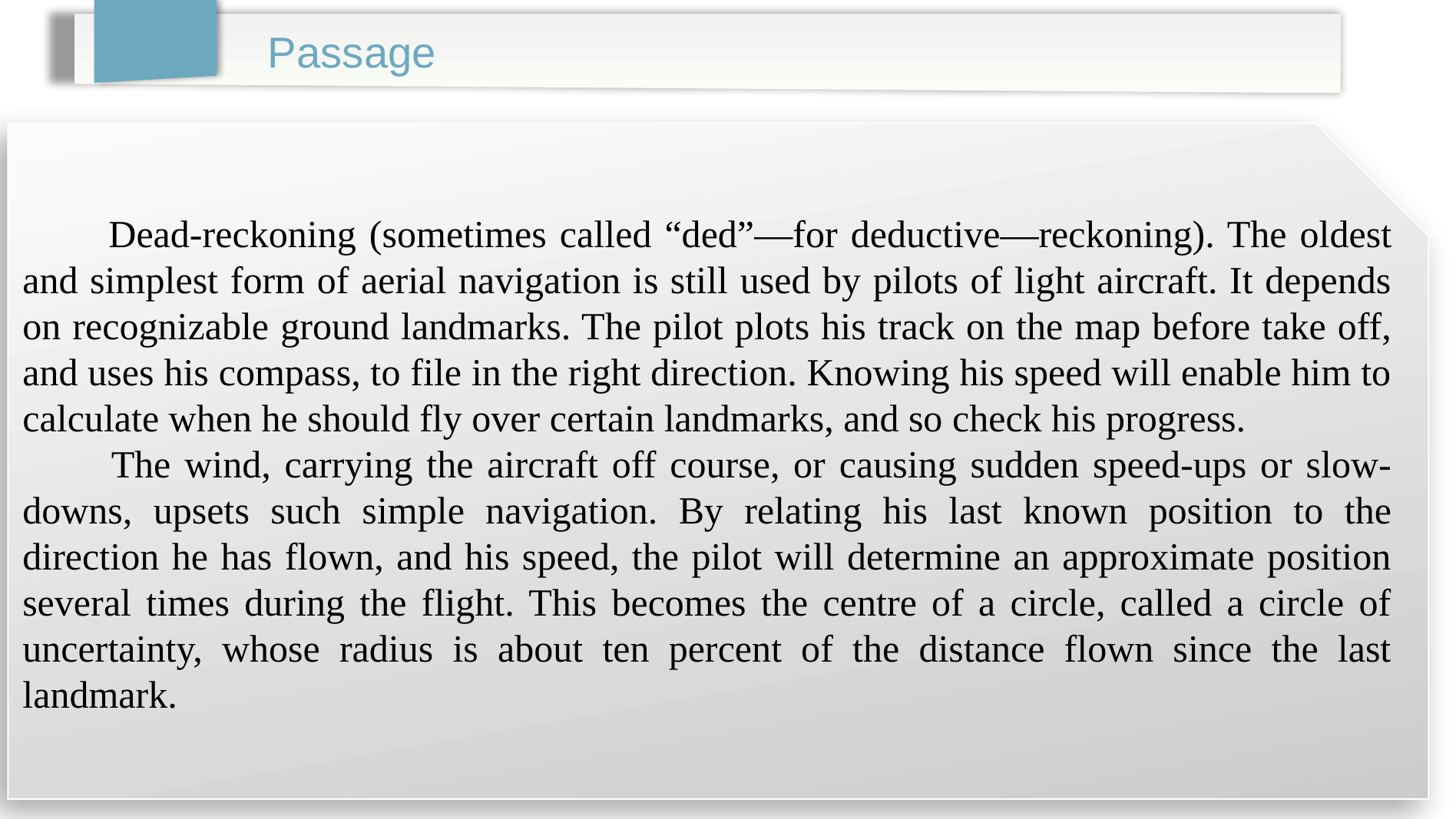

Passage

    Dead-reckoning (sometimes called “ded”—for deductive—reckoning). The oldest and simplest form of aerial navigation is still used by pilots of light aircraft. It depends on recognizable ground landmarks. The pilot plots his track on the map before take off, and uses his compass, to file in the right direction. Knowing his speed will enable him to calculate when he should fly over certain landmarks, and so check his progress.
    The wind, carrying the aircraft off course, or causing sudden speed-ups or slow-downs, upsets such simple navigation. By relating his last known position to the direction he has flown, and his speed, the pilot will determine an approximate position several times during the flight. This becomes the centre of a circle, called a circle of uncertainty, whose radius is about ten percent of the distance flown since the last landmark.